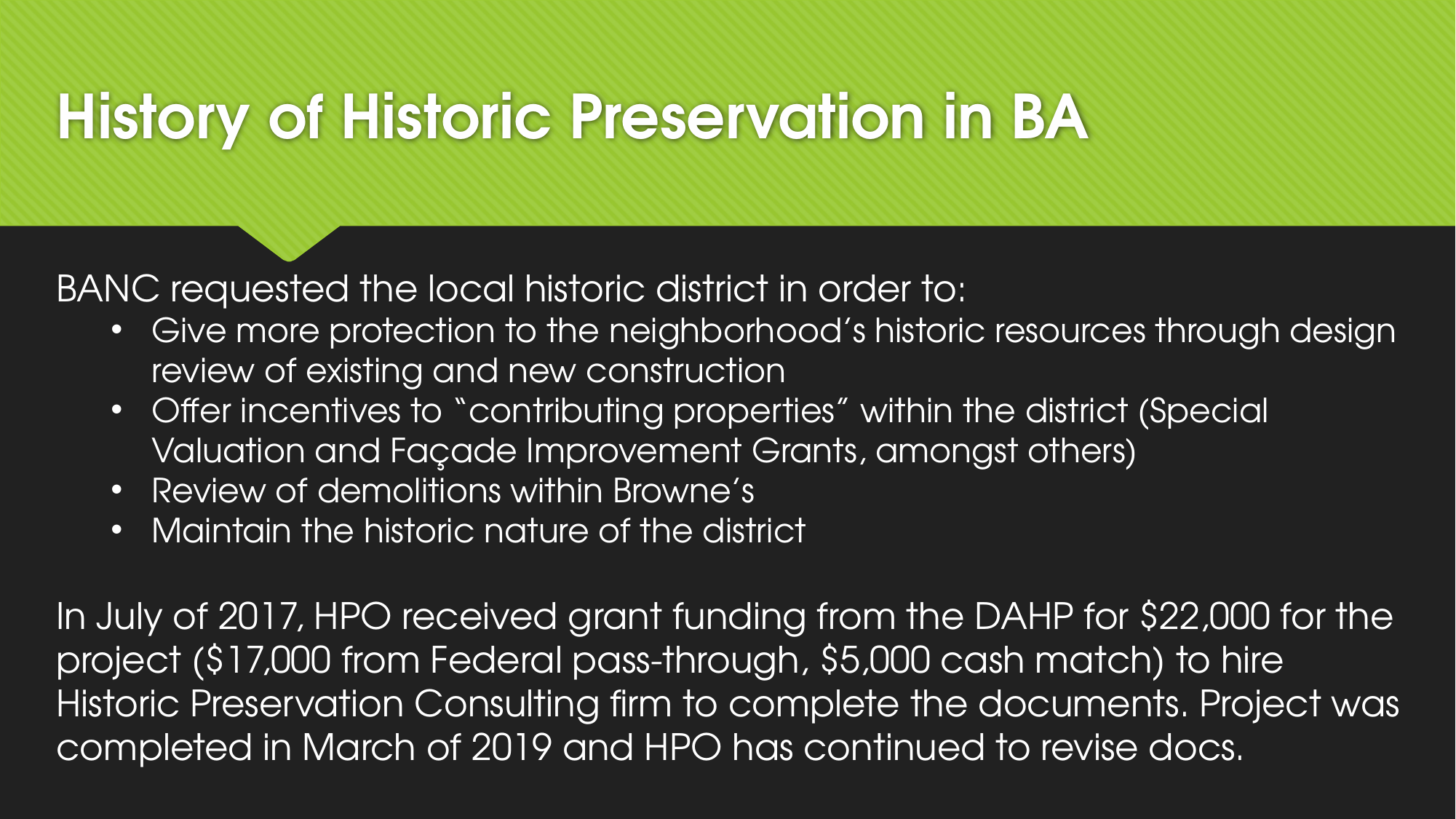

# History of Historic Preservation in BA
BANC requested the local historic district in order to:
Give more protection to the neighborhood’s historic resources through design review of existing and new construction
Offer incentives to “contributing properties” within the district (Special Valuation and Façade Improvement Grants, amongst others)
Review of demolitions within Browne’s
Maintain the historic nature of the district

In July of 2017, HPO received grant funding from the DAHP for $22,000 for the project ($17,000 from Federal pass-through, $5,000 cash match) to hire Historic Preservation Consulting firm to complete the documents. Project was completed in March of 2019 and HPO has continued to revise docs.